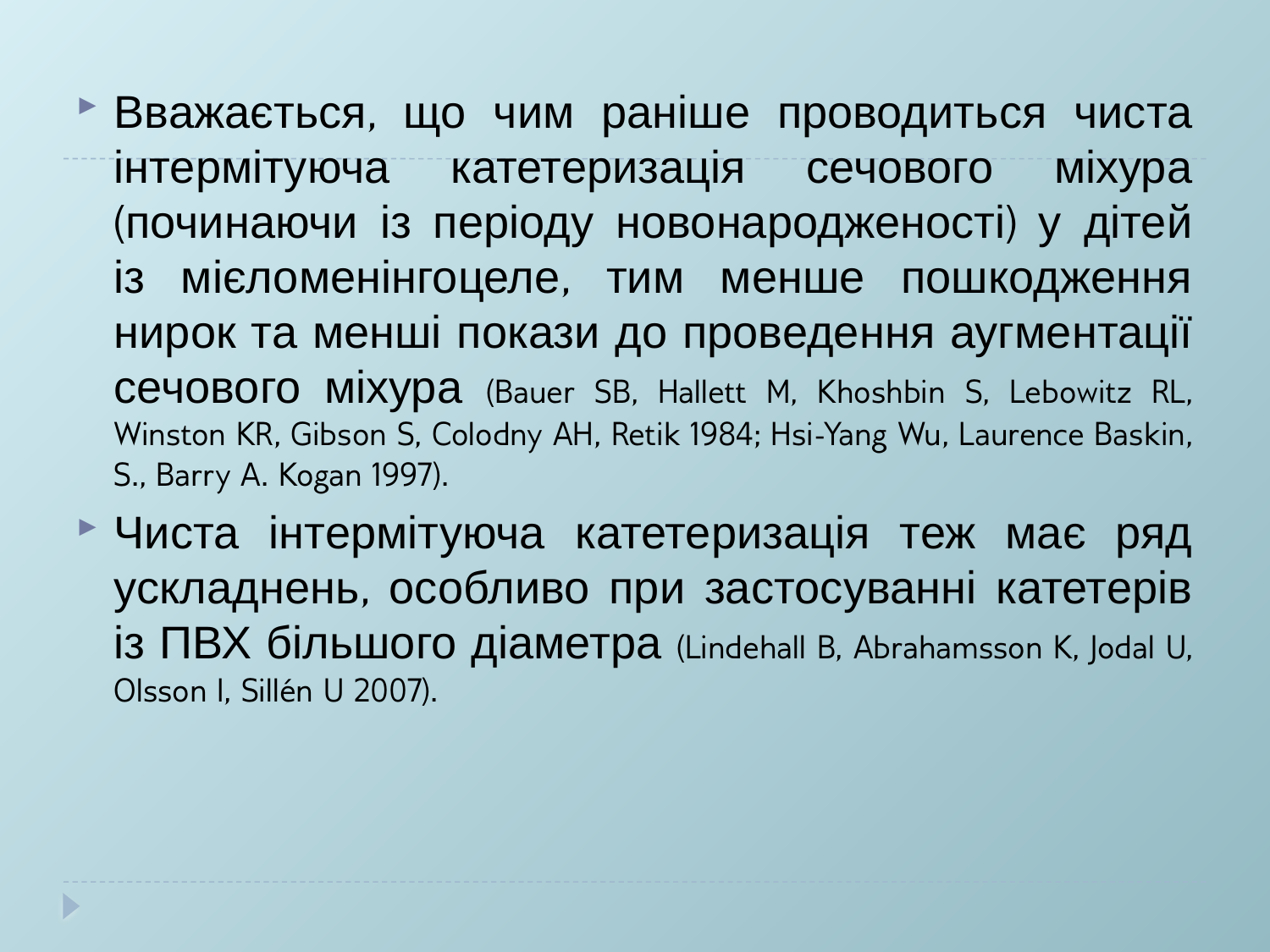

Вважається, що чим раніше проводиться чиста інтермітуюча катетеризація сечового міхура (починаючи із періоду новонародженості) у дітей із мієломенінгоцеле, тим менше пошкодження нирок та менші покази до проведення аугментації сечового міхура (Bauer SB, Hallett M, Khoshbin S, Lebowitz RL, Winston KR, Gibson S, Colodny AH, Retik 1984; Hsi-Yang Wu, Laurence Baskin, S., Barry A. Kogan 1997).
Чиста інтермітуюча катетеризація теж має ряд ускладнень, особливо при застосуванні катетерів із ПВХ більшого діаметра (Lindehall B, Abrahamsson K, Jodal U, Olsson I, Sillén U 2007).